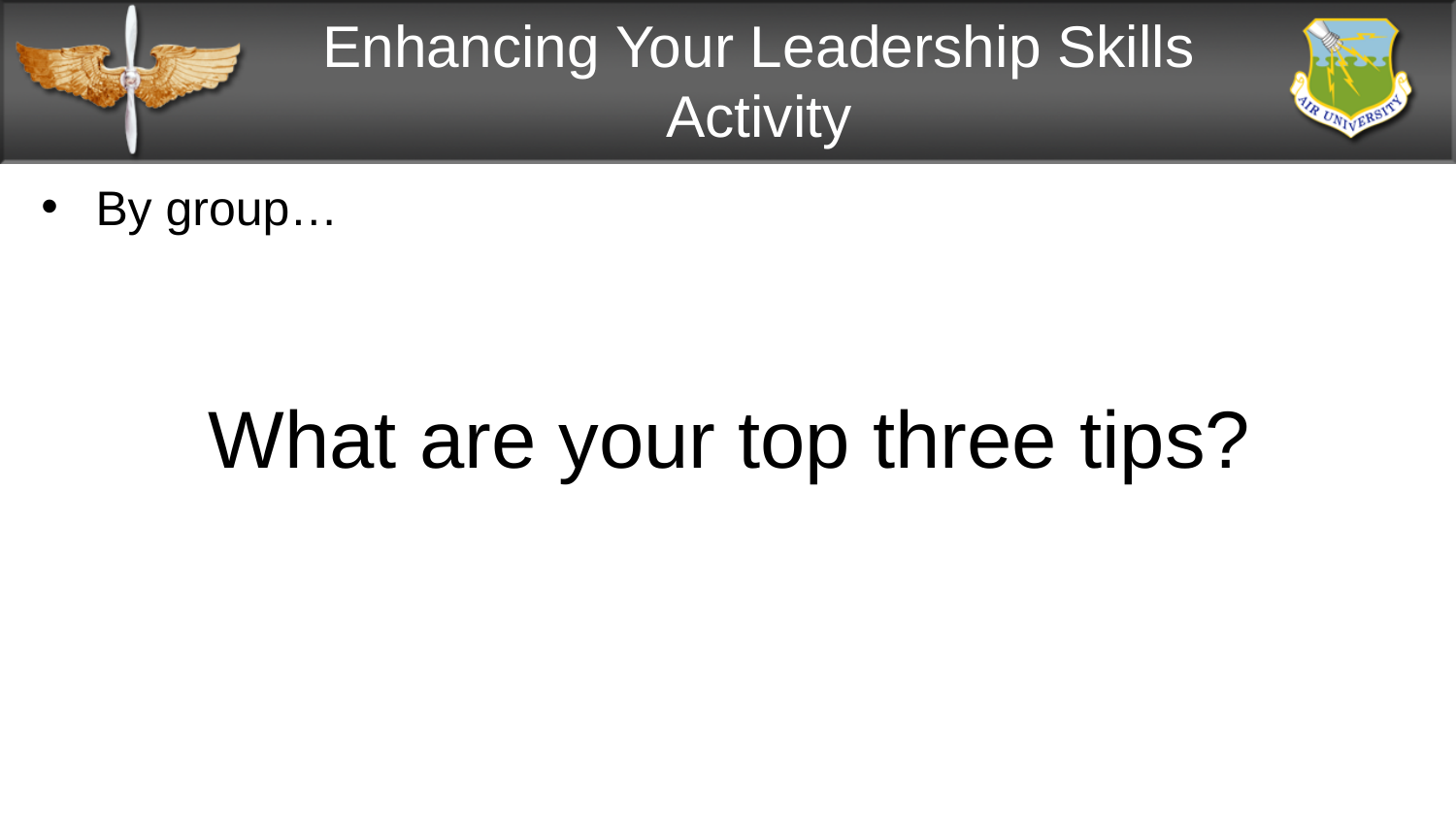

# Enhancing Your Leadership Skills Activity
By group…

What are your top three tips?